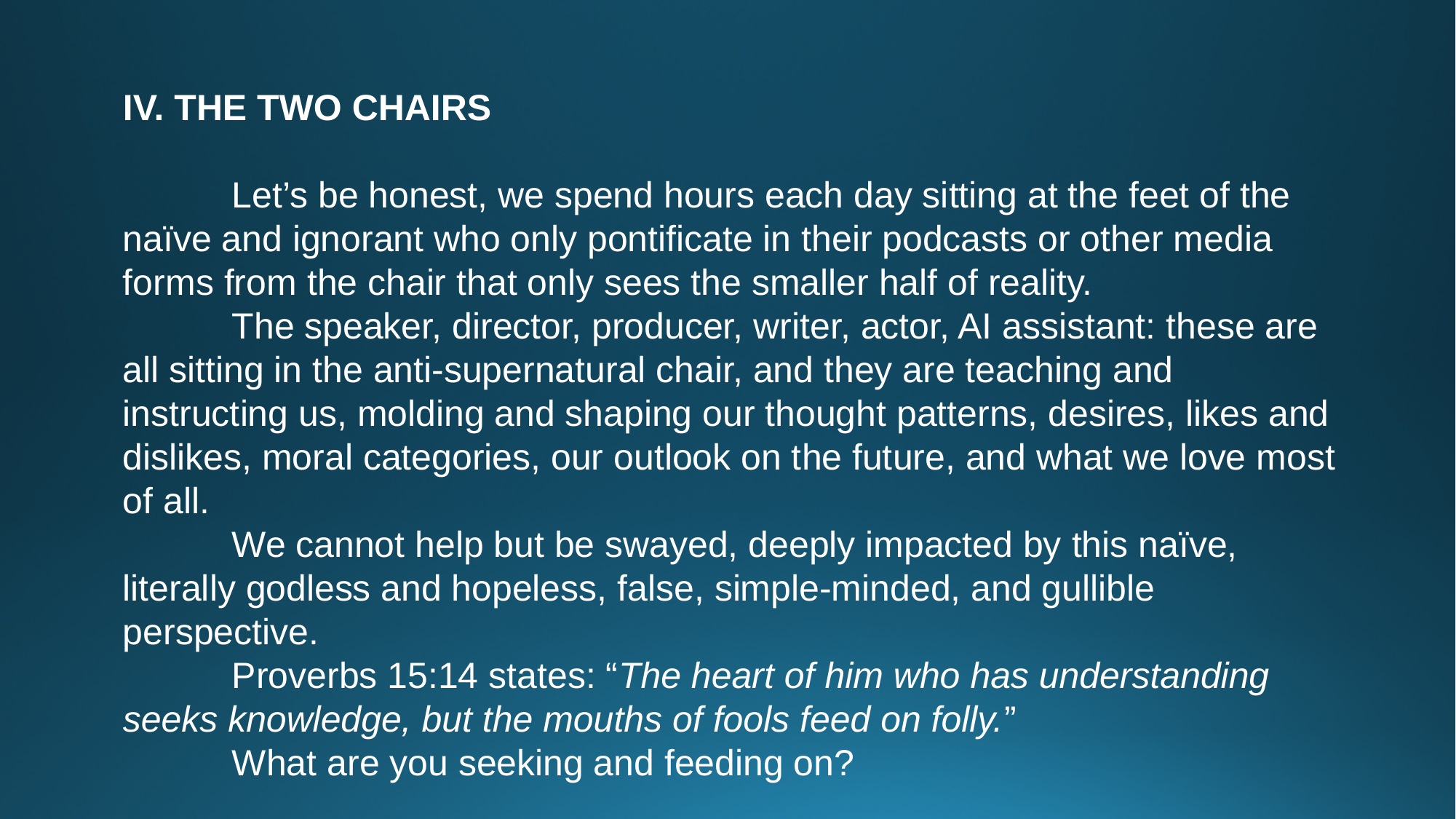

IV. THE TWO CHAIRS

	Let’s be honest, we spend hours each day sitting at the feet of the naïve and ignorant who only pontificate in their podcasts or other media forms from the chair that only sees the smaller half of reality.
	The speaker, director, producer, writer, actor, AI assistant: these are all sitting in the anti-supernatural chair, and they are teaching and instructing us, molding and shaping our thought patterns, desires, likes and dislikes, moral categories, our outlook on the future, and what we love most of all.
	We cannot help but be swayed, deeply impacted by this naïve, literally godless and hopeless, false, simple-minded, and gullible perspective.
	Proverbs 15:14 states: “The heart of him who has understanding seeks knowledge, but the mouths of fools feed on folly.”
	What are you seeking and feeding on?